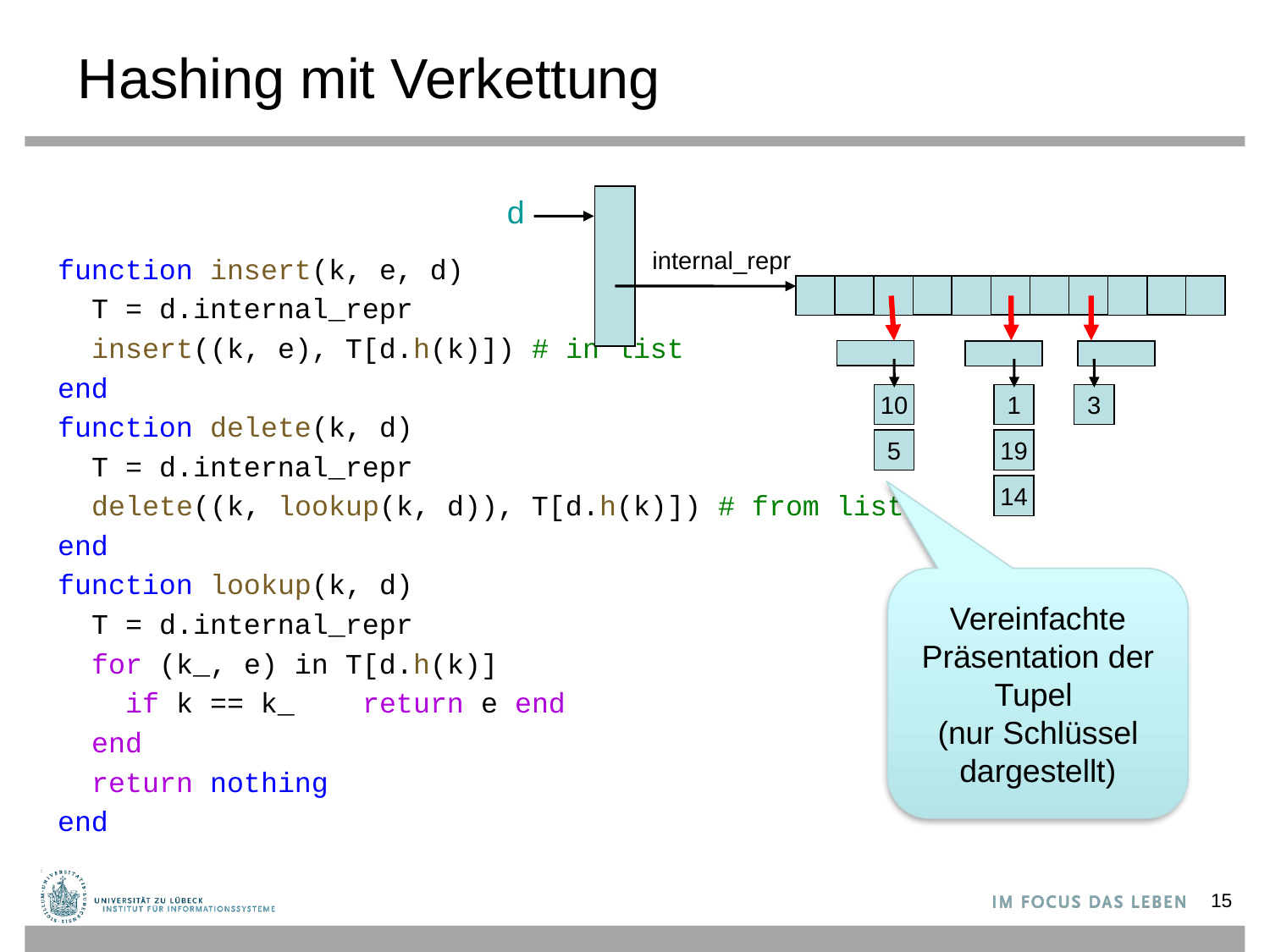

# Hashing mit Verkettung

function insert(k, e, d)
  T = d.internal_repr
  insert((k, e), T[d.h(k)]) # in list
end
function delete(k, d)
  T = d.internal_repr
  delete((k, lookup(k, d)), T[d.h(k)]) # from list
end
function lookup(k, d)
  T = d.internal_repr
  for (k_, e) in T[d.h(k)]
    if k == k_    return e end
  end
  return nothing
end
d

internal_repr

10
1
3
5
19
14
Vereinfachte
Präsentation der Tupel
(nur Schlüssel dargestellt)
15